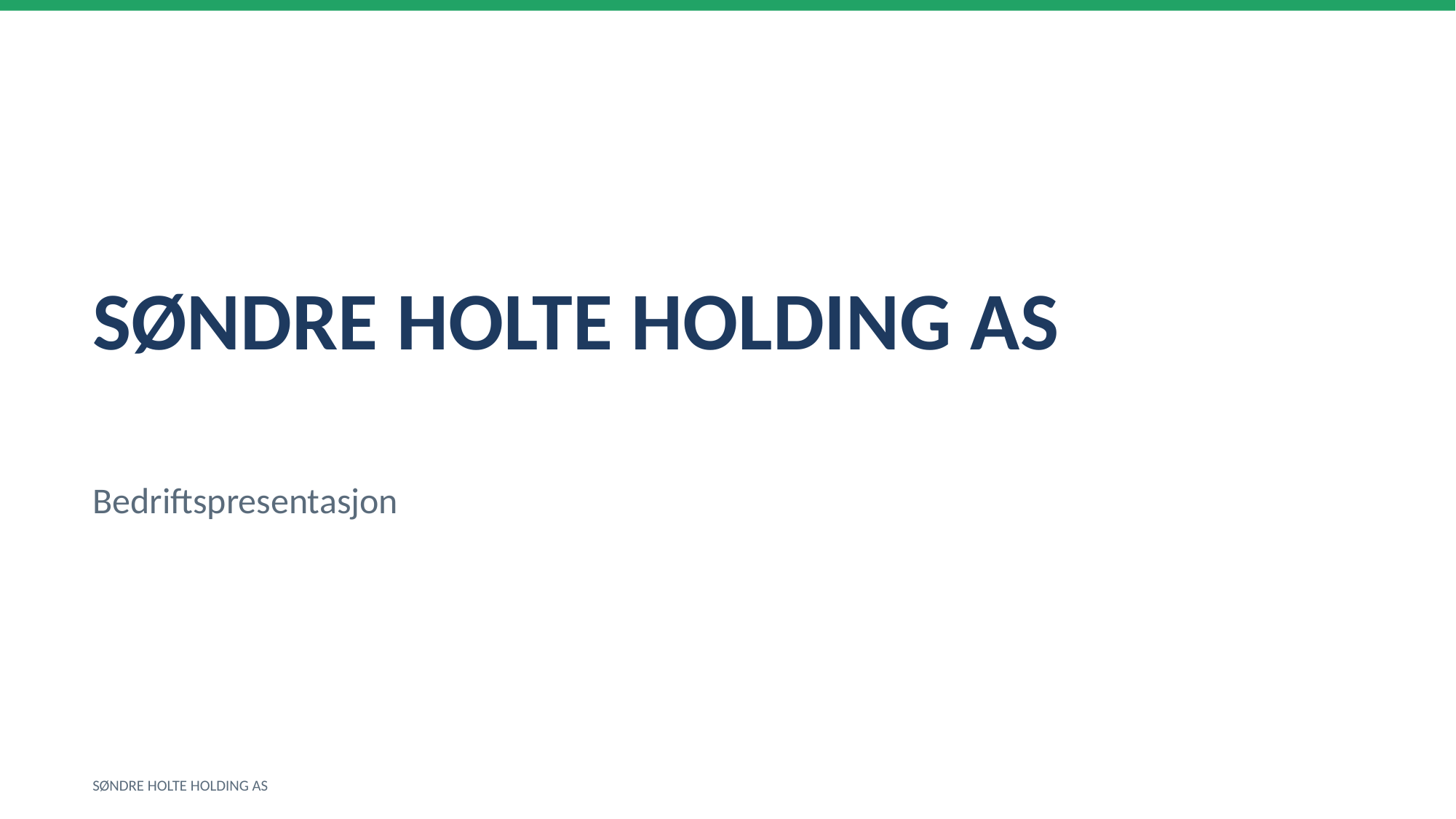

SØNDRE HOLTE HOLDING AS
Bedriftspresentasjon
SØNDRE HOLTE HOLDING AS